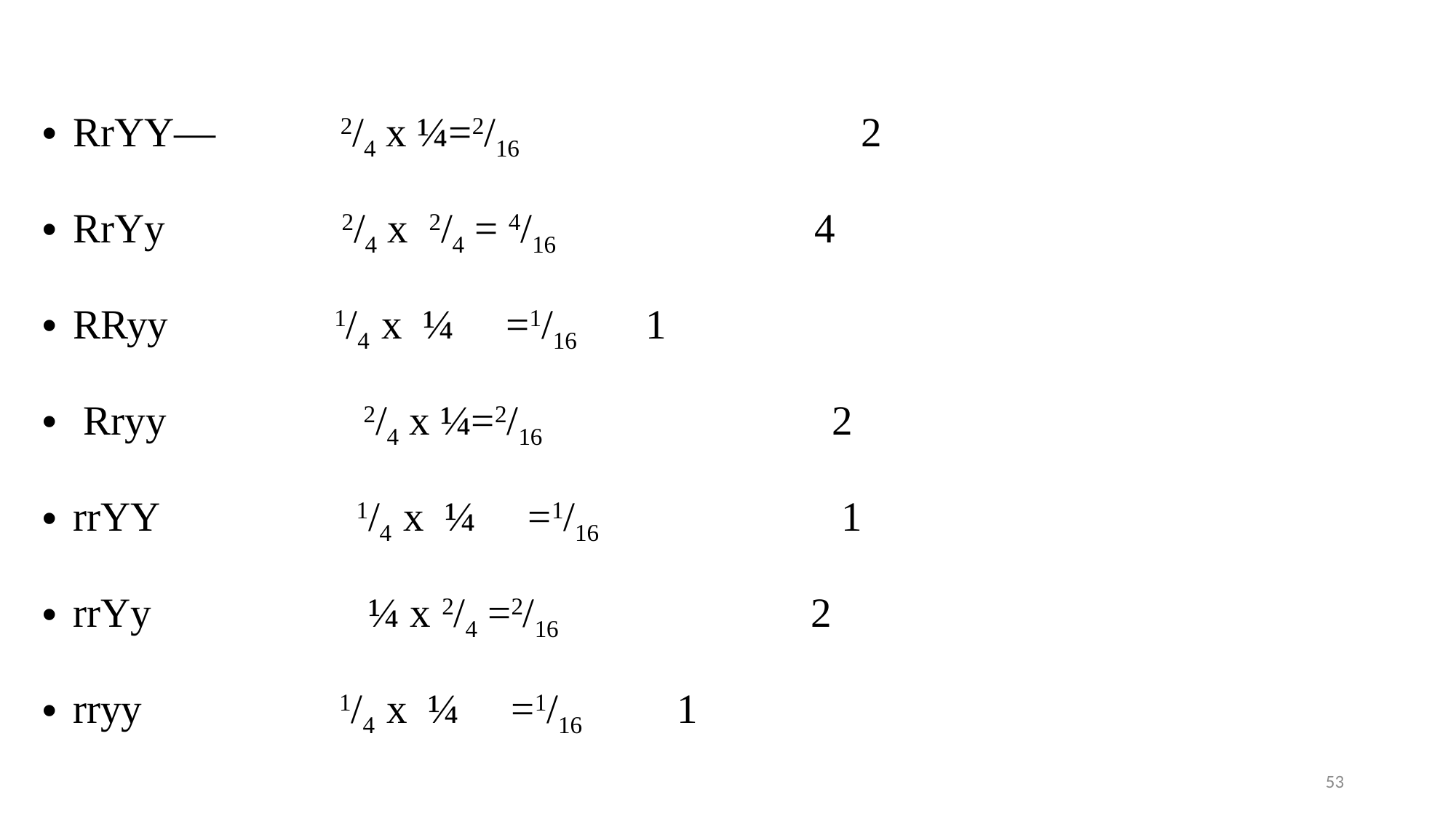

RrYY—            2/4 x ¼=2/16                                 2
RrYy                 2/4 x  2/4 = 4/16                         4
RRyy                1/4  x  ¼     =1/16		     1
 Rryy                   2/4 x ¼=2/16                            2
rrYY                   1/4  x  ¼     =1/16	                    1
rrYy                     ¼ x 2/4 =2/16                                          2
rryy                   1/4  x  ¼     =1/16		        1

53